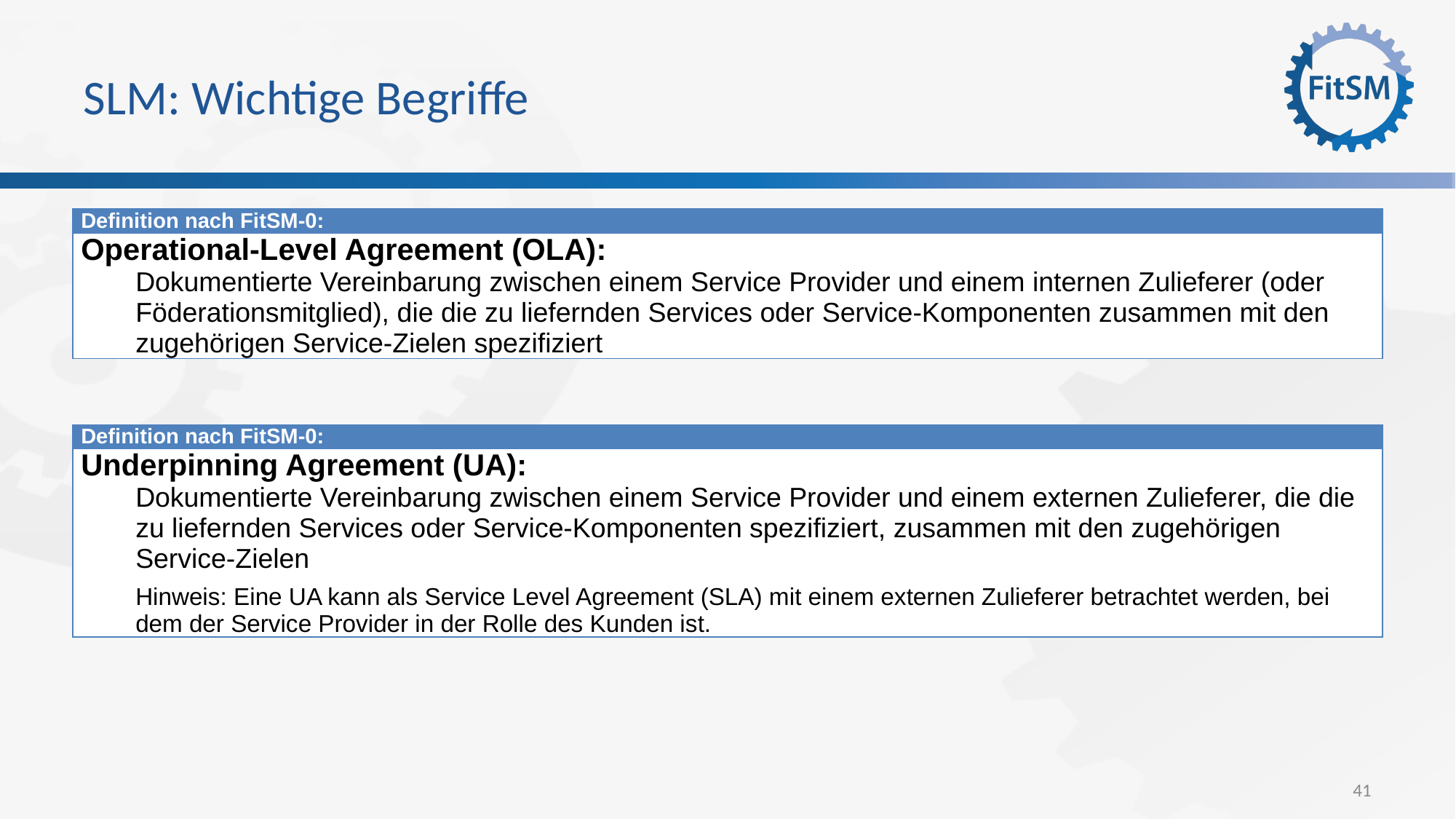

# SLM: Wichtige Begriffe
| Definition nach FitSM-0: |
| --- |
| Operational-Level Agreement (OLA): Dokumentierte Vereinbarung zwischen einem Service Provider und einem internen Zulieferer (oder Föderationsmitglied), die die zu liefernden Services oder Service-Komponenten zusammen mit den zugehörigen Service-Zielen spezifiziert |
| Definition nach FitSM-0: |
| --- |
| Underpinning Agreement (UA): Dokumentierte Vereinbarung zwischen einem Service Provider und einem externen Zulieferer, die die zu liefernden Services oder Service-Komponenten spezifiziert, zusammen mit den zugehörigen Service-Zielen Hinweis: Eine UA kann als Service Level Agreement (SLA) mit einem externen Zulieferer betrachtet werden, bei dem der Service Provider in der Rolle des Kunden ist. |
41